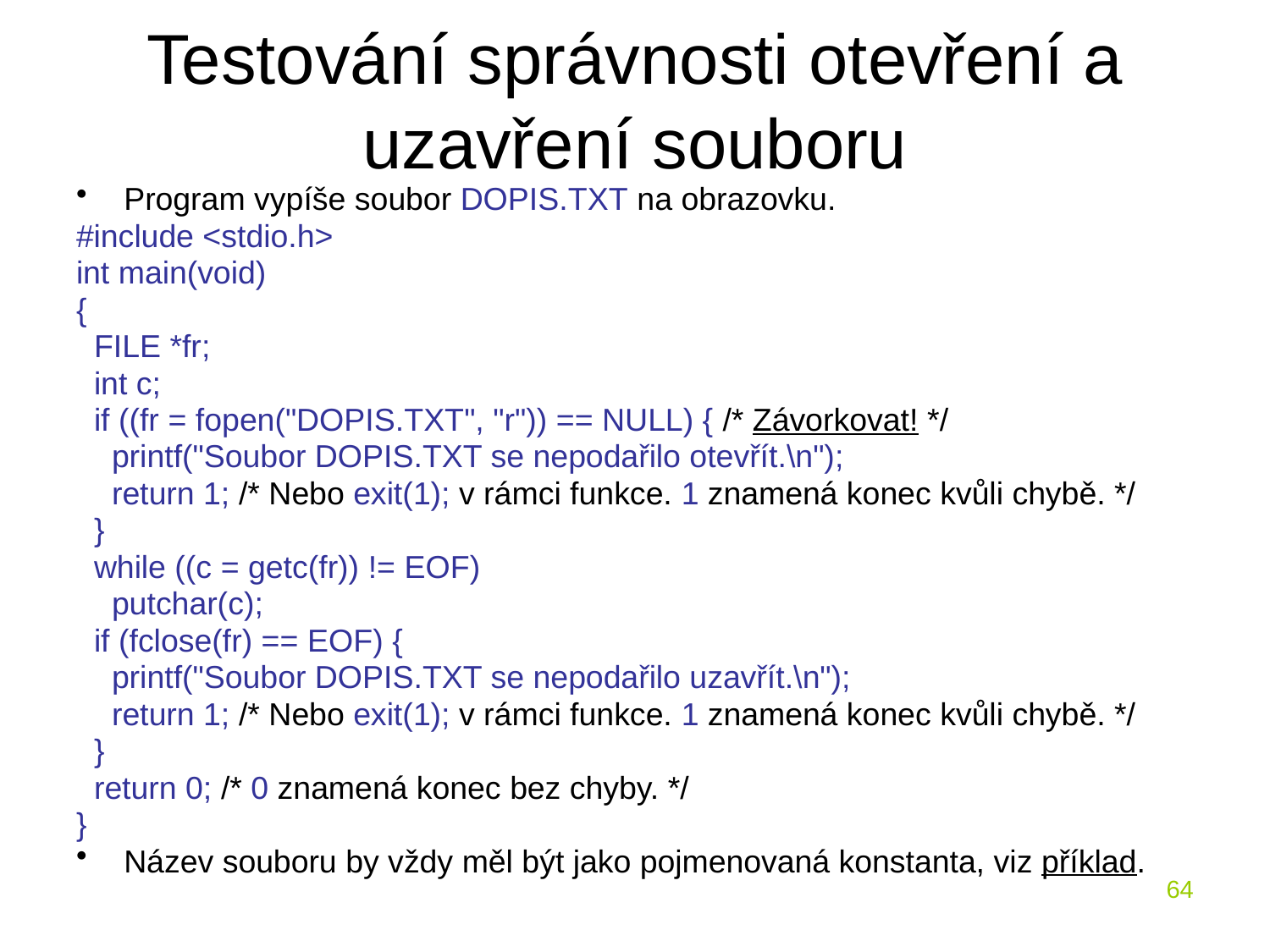

# Testování správnosti otevření a uzavření souboru
Program vypíše soubor DOPIS.TXT na obrazovku.
#include <stdio.h>
int main(void)
{
  FILE *fr;
  int c;
  if ((fr = fopen("DOPIS.TXT", "r")) == NULL) { /* Závorkovat! */
    printf("Soubor DOPIS.TXT se nepodařilo otevřít.\n");
    return 1; /* Nebo exit(1); v rámci funkce. 1 znamená konec kvůli chybě. */
  }
  while ((c = getc(fr)) != EOF)
    putchar(c);
  if (fclose(fr) == EOF) {
    printf("Soubor DOPIS.TXT se nepodařilo uzavřít.\n");
    return 1; /* Nebo exit(1); v rámci funkce. 1 znamená konec kvůli chybě. */
  }
  return 0; /* 0 znamená konec bez chyby. */
}
Název souboru by vždy měl být jako pojmenovaná konstanta, viz příklad.
64